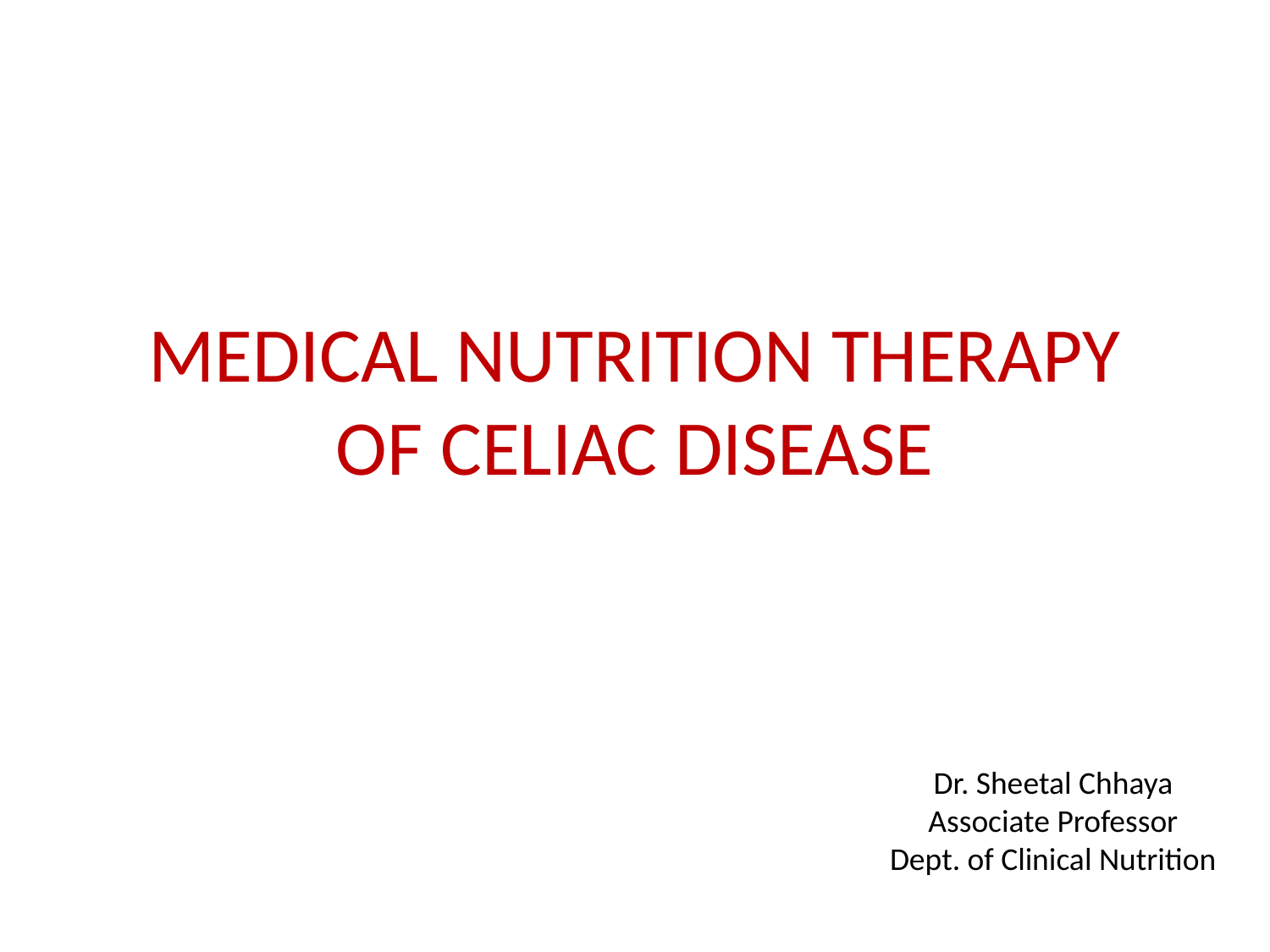

# MEDICAL NUTRITION THERAPY OF CELIAC DISEASE
Dr. Sheetal Chhaya
Associate Professor
Dept. of Clinical Nutrition